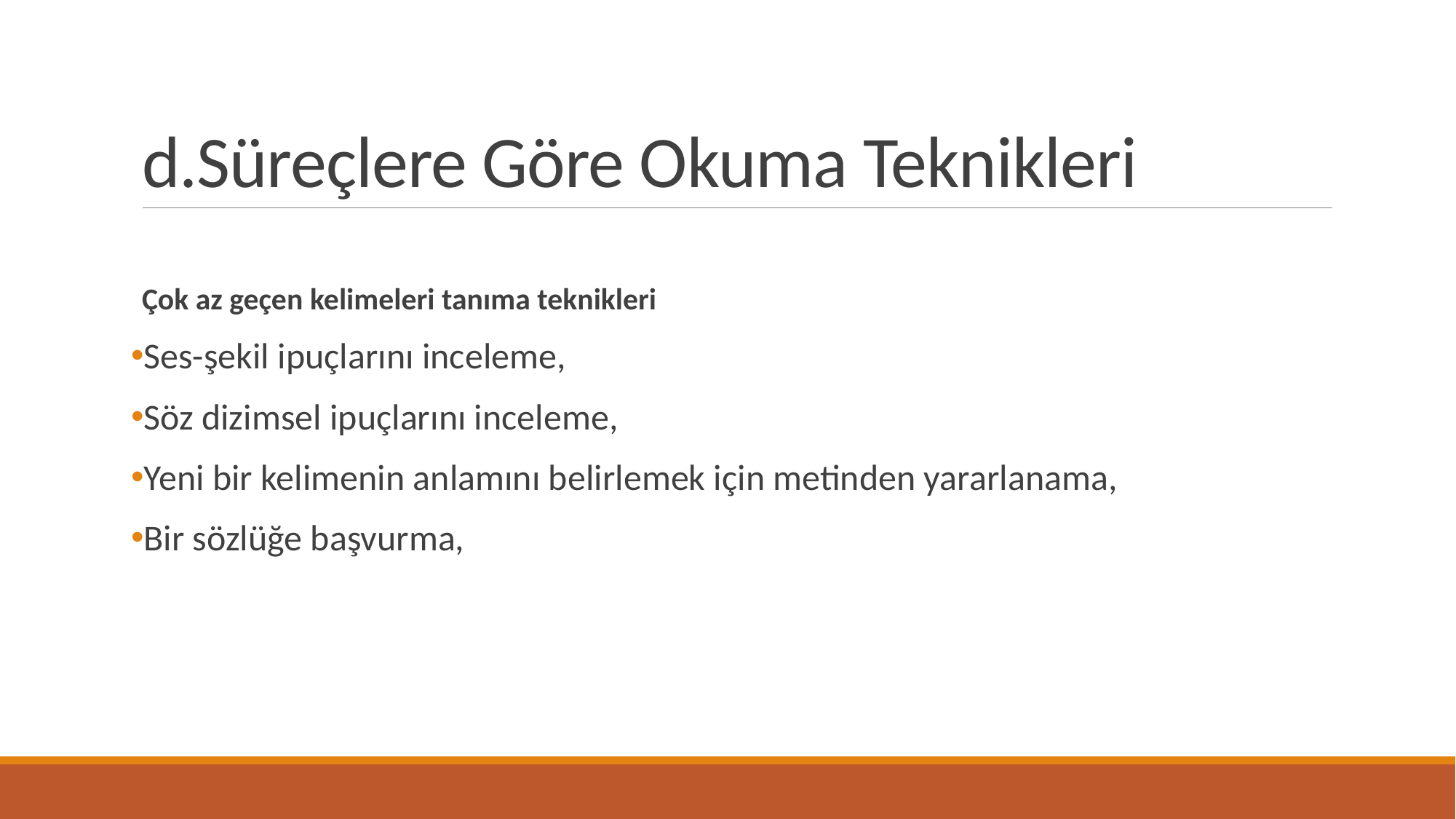

# d.Süreçlere Göre Okuma Teknikleri

Çok az geçen kelimeleri tanıma teknikleri
Ses-şekil ipuçlarını inceleme,
Söz dizimsel ipuçlarını inceleme,
Yeni bir kelimenin anlamını belirlemek için metinden yararlanama,
Bir sözlüğe başvurma,